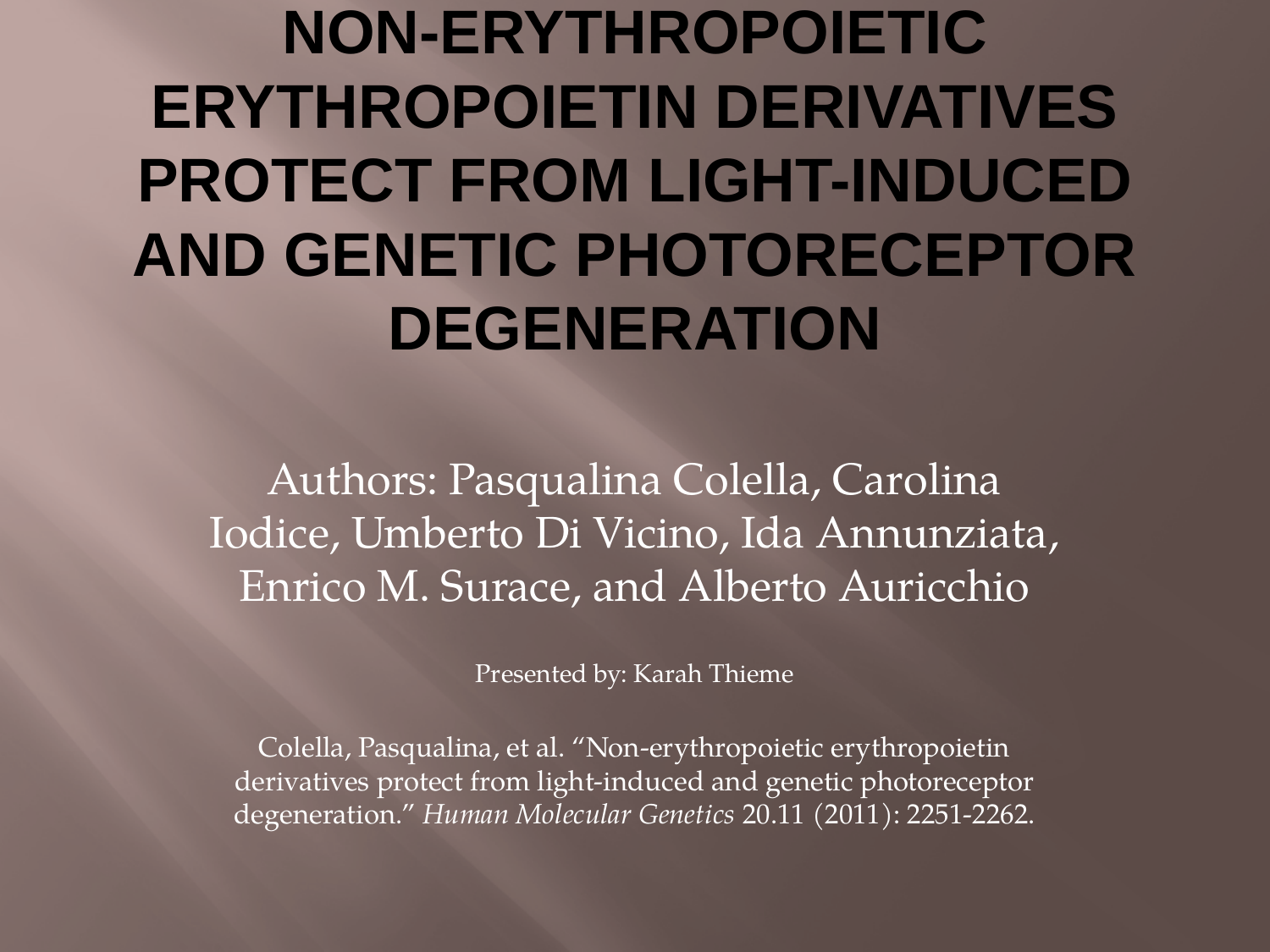

# Non-erythropoietic erythropoietin derivatives protect from light-induced and genetic photoreceptor degeneration
Authors: Pasqualina Colella, Carolina Iodice, Umberto Di Vicino, Ida Annunziata, Enrico M. Surace, and Alberto Auricchio

Presented by: Karah Thieme

Colella, Pasqualina, et al. “Non-erythropoietic erythropoietin derivatives protect from light-induced and genetic photoreceptor degeneration.” Human Molecular Genetics 20.11 (2011): 2251-2262.